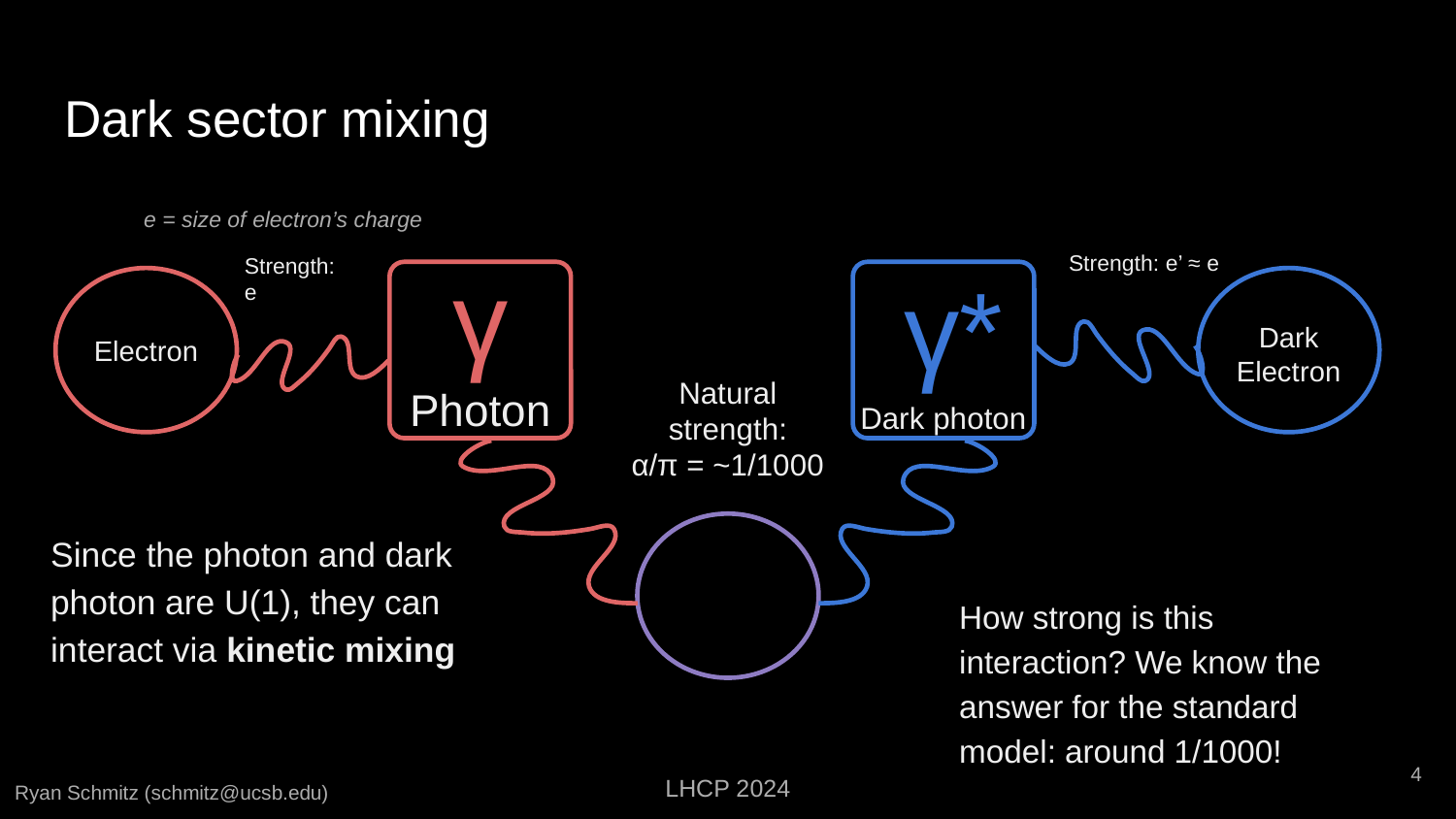

# Dark sector mixing
e = size of electron’s charge
γ
Strength: e’ ≈ e
Strength: e
γ*

Dark Electron

Electron
Natural strength:
α/π = ~1/1000
Photon
Dark photon

Since the photon and dark photon are U(1), they can interact via kinetic mixing

How strong is this interaction? We know the answer for the standard model: around 1/1000!
4